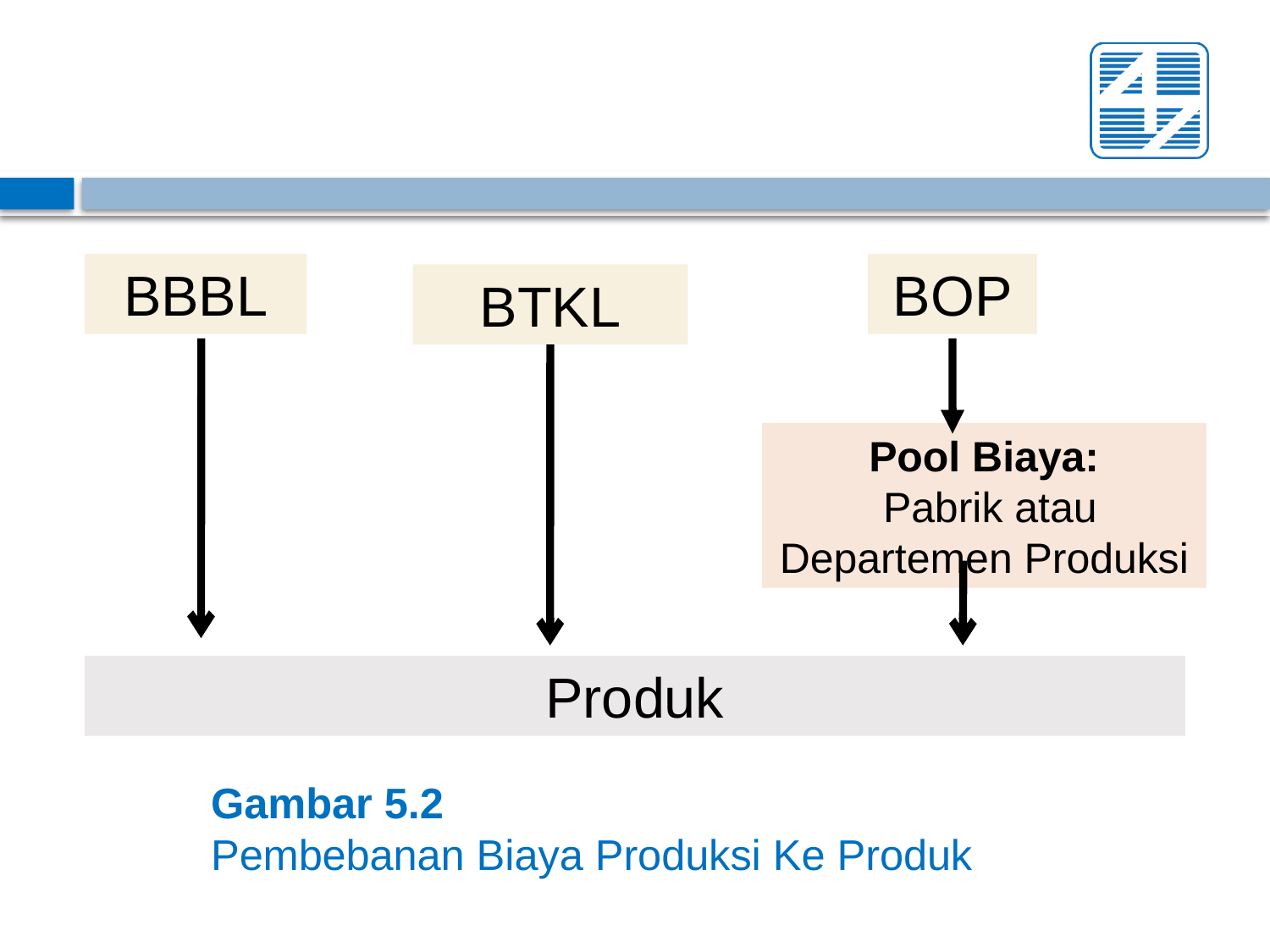

BBBL
BOP
BTKL

Pool Biaya:
 Pabrik atau Departemen Produksi
Produk
# Gambar 5.2 Pembebanan Biaya Produksi Ke Produk